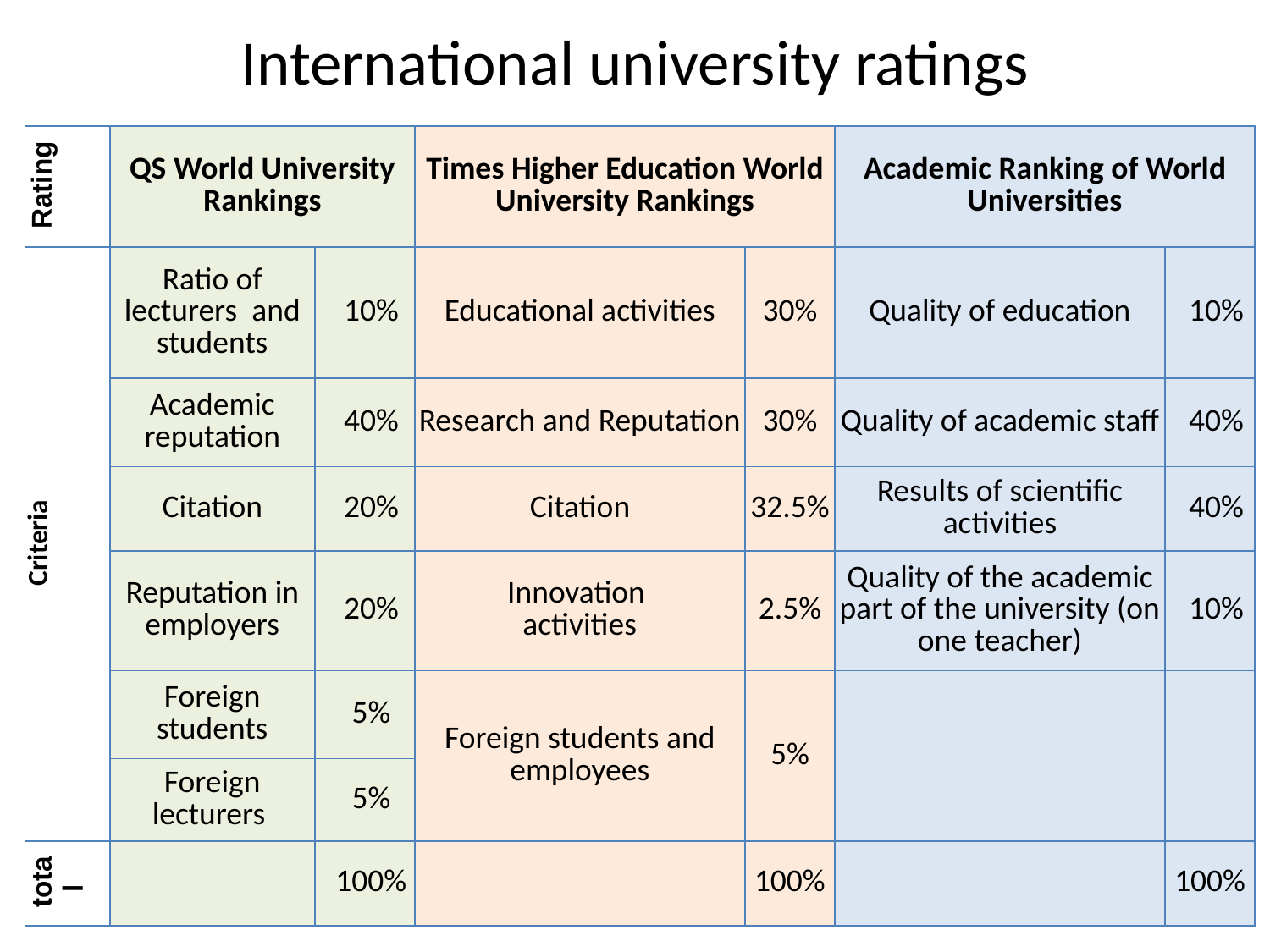

# International university ratings
| Rating | QS World University Rankings |  | Times Higher Education World University Rankings |  | Academic Ranking of World Universities |  |
| --- | --- | --- | --- | --- | --- | --- |
| Criteria | Ratio of lecturers and students | 10% | Educational activities | 30% | Quality of education | 10% |
|  | Academic reputation | 40% | Research and Reputation | 30% | Quality of academic staff | 40% |
|  | Citation | 20% | Citation | 32.5% | Results of scientific activities | 40% |
|  | Reputation in employers | 20% | Innovation activities | 2.5% | Quality of the academic part of the university (on one teacher) | 10% |
|  | Foreign students | 5% | Foreign students and employees | 5% |  |  |
|  | Foreign lecturers | 5% |  |  |  |  |
| total |  | 100% |  | 100% |  | 100% |